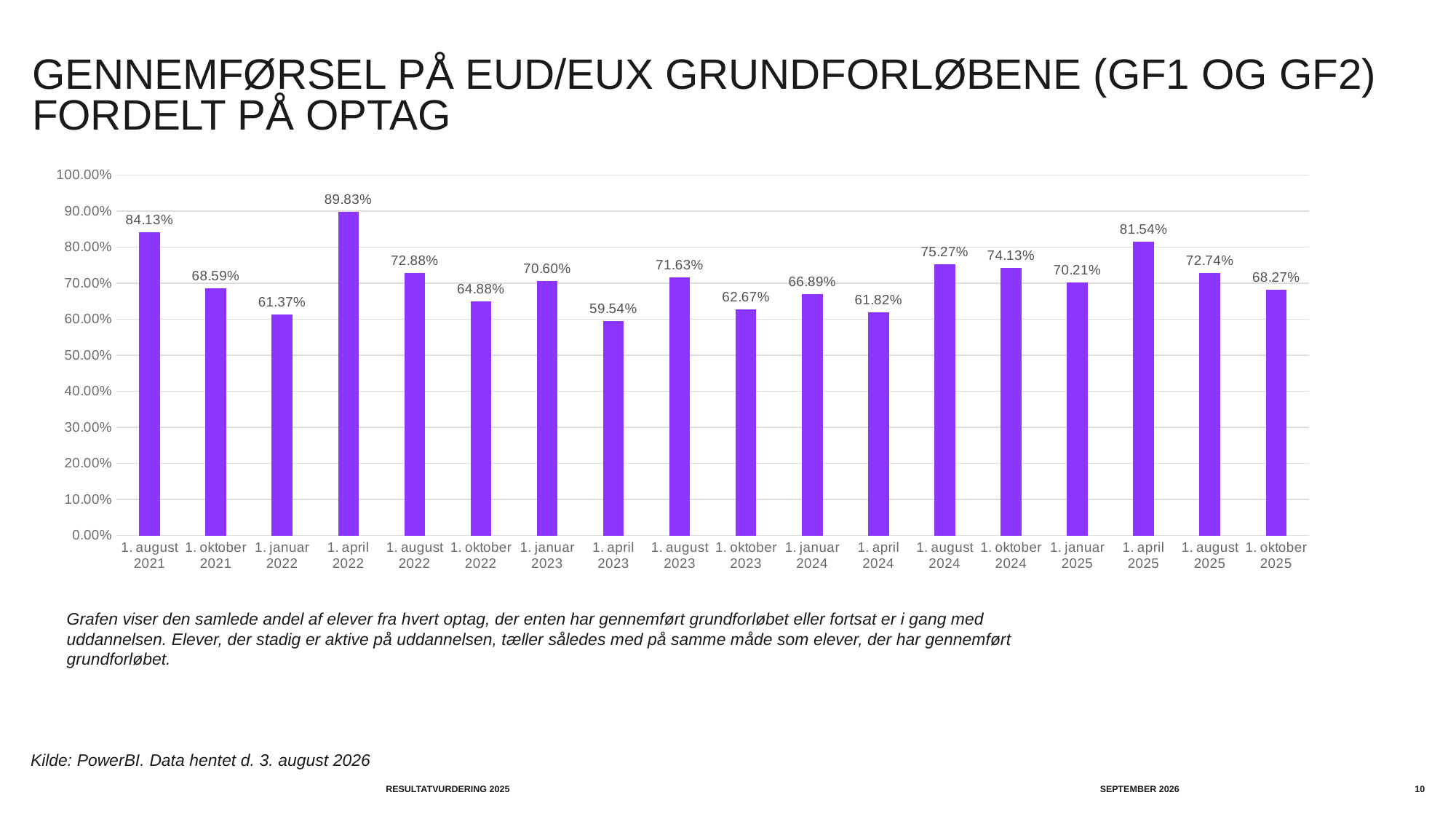

# Gennemførsel PÅ EUD/EUX gRUNDFORLØBENE (gf1 og gf2) fordelt på optag

### Chart

| Category |  |
|---|---|
| 1. august 2021 | 0.8413 |
| 1. oktober 2021 | 0.6859 |
| 1. januar 2022 | 0.6137 |
| 1. april 2022 | 0.8983 |
| 1. august 2022 | 0.7288 |
| 1. oktober 2022 | 0.6488 |
| 1. januar 2023 | 0.706 |
| 1. april 2023 | 0.5954 |
| 1. august 2023 | 0.7163 |
| 1. oktober 2023 | 0.6267 |
| 1. januar 2024 | 0.6689 |
| 1. april 2024 | 0.6182 |
| 1. august 2024 | 0.7527 |
| 1. oktober 2024 | 0.7413 |
| 1. januar 2025 | 0.7021 |
| 1. april 2025 | 0.8154 |
| 1. august 2025 | 0.7274 |
| 1. oktober 2025 | 0.6827 |
Grafen viser den samlede andel af elever fra hvert optag, der enten har gennemført grundforløbet eller fortsat er i gang med uddannelsen. Elever, der stadig er aktive på uddannelsen, tæller således med på samme måde som elever, der har gennemført grundforløbet.
Kilde: PowerBI. Data hentet d. 3. august 2026
Resultatvurdering 2025
september 2026
10